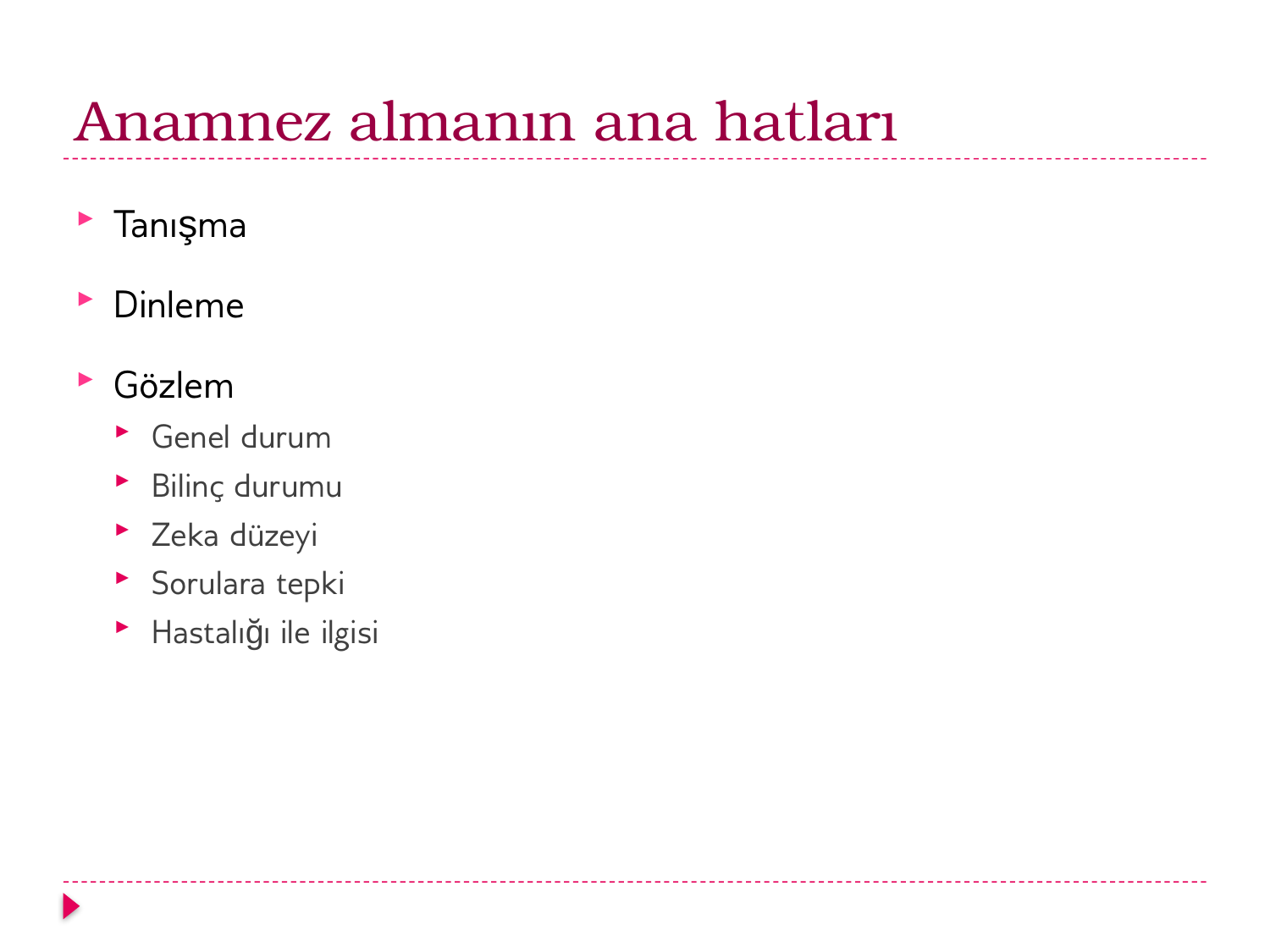

# Anamnez almanın ana hatları
Tanışma
Dinleme
Gözlem
Genel durum
Bilinç durumu
Zeka düzeyi
Sorulara tepki
Hastalığı ile ilgisi